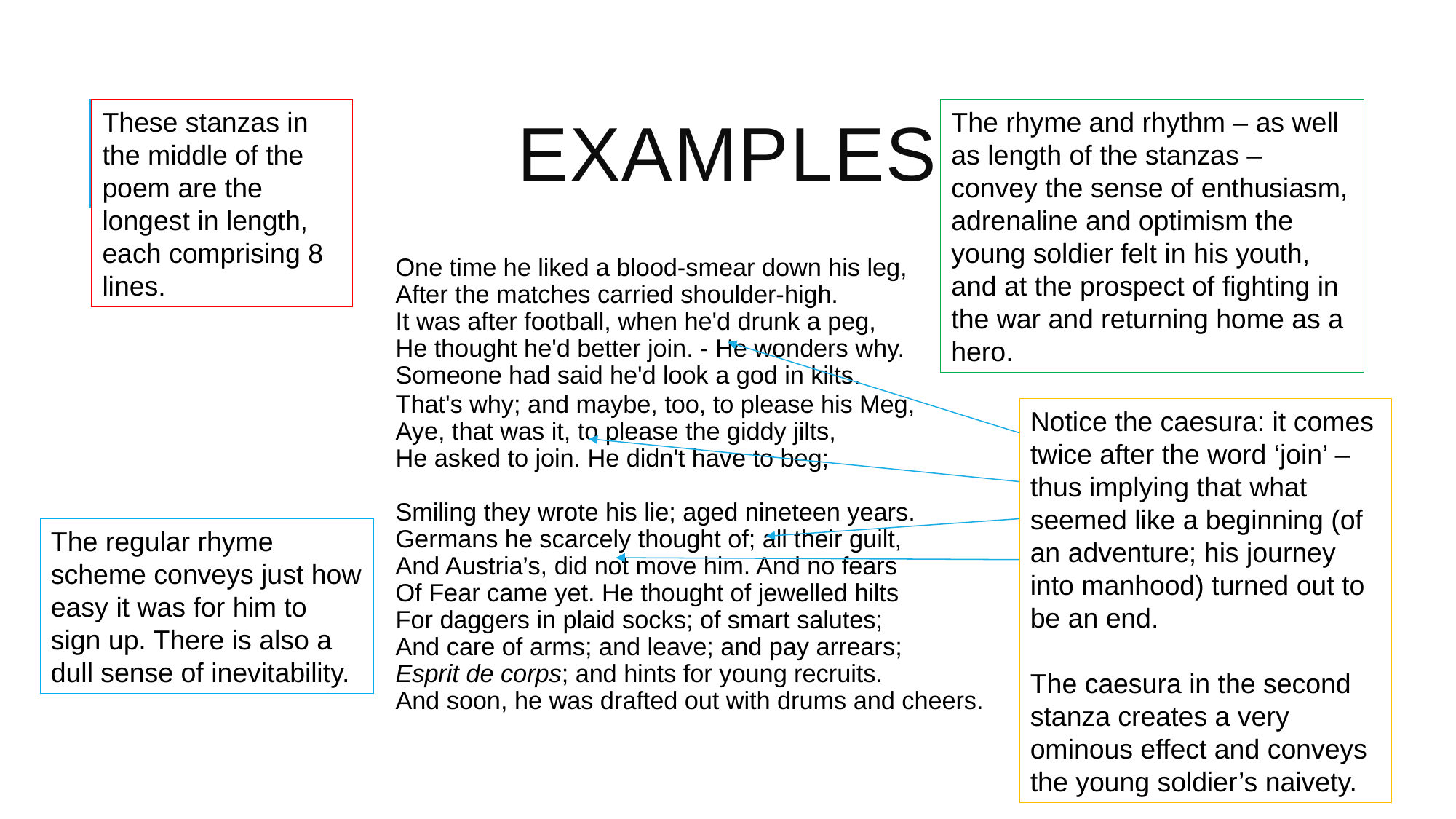

# Examples
These stanzas in the middle of the poem are the longest in length, each comprising 8 lines.
The rhyme and rhythm – as well as length of the stanzas – convey the sense of enthusiasm, adrenaline and optimism the young soldier felt in his youth, and at the prospect of fighting in the war and returning home as a hero.
One time he liked a blood-smear down his leg,
After the matches carried shoulder-high.
It was after football, when he'd drunk a peg,
He thought he'd better join. - He wonders why.
Someone had said he'd look a god in kilts.
That's why; and maybe, too, to please his Meg,
Aye, that was it, to please the giddy jilts,
He asked to join. He didn't have to beg;
Smiling they wrote his lie; aged nineteen years.
Germans he scarcely thought of; all their guilt,
And Austria’s, did not move him. And no fears
Of Fear came yet. He thought of jewelled hilts
For daggers in plaid socks; of smart salutes;
And care of arms; and leave; and pay arrears;
Esprit de corps; and hints for young recruits.
And soon, he was drafted out with drums and cheers.

Notice the caesura: it comes twice after the word ‘join’ – thus implying that what seemed like a beginning (of an adventure; his journey into manhood) turned out to be an end.

The caesura in the second stanza creates a very ominous effect and conveys the young soldier’s naivety.
The regular rhyme scheme conveys just how easy it was for him to sign up. There is also a dull sense of inevitability.